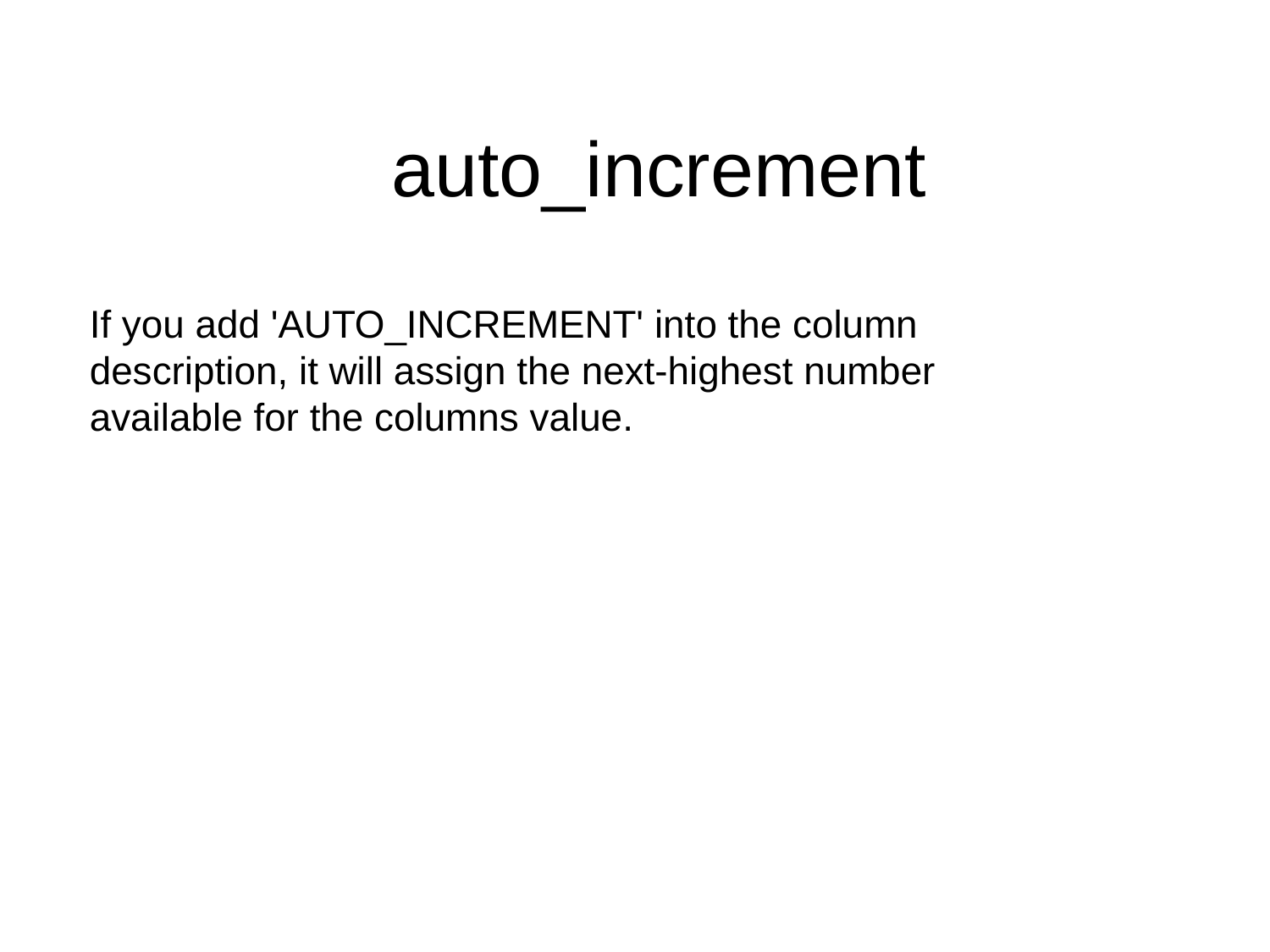

# auto_increment
If you add 'AUTO_INCREMENT' into the column description, it will assign the next-highest number available for the columns value.